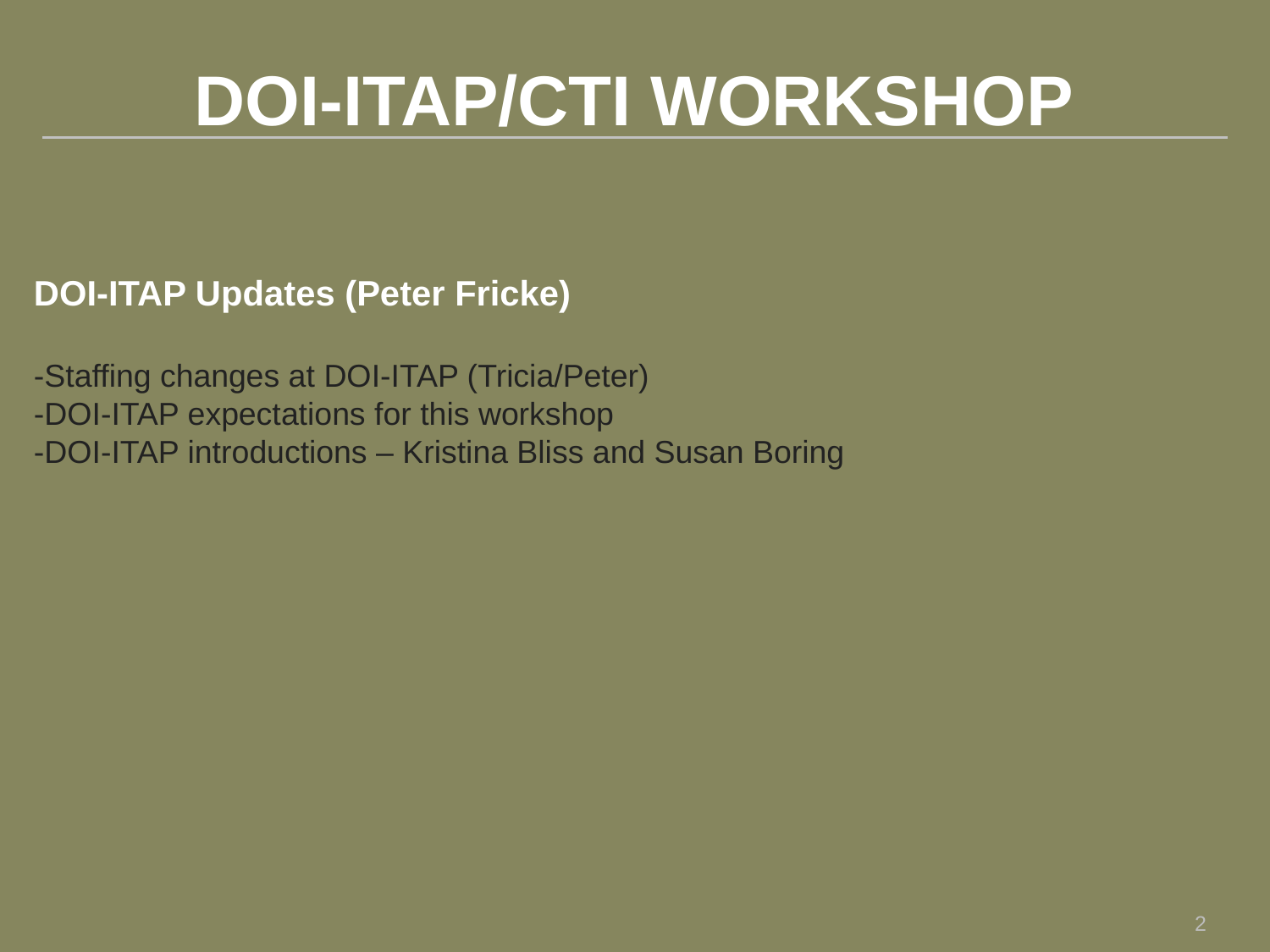

DOI-ITAP/CTI WORKSHOP
DOI-ITAP Updates (Peter Fricke)

-Staffing changes at DOI-ITAP (Tricia/Peter)
-DOI-ITAP expectations for this workshop
-DOI-ITAP introductions – Kristina Bliss and Susan Boring

2
2